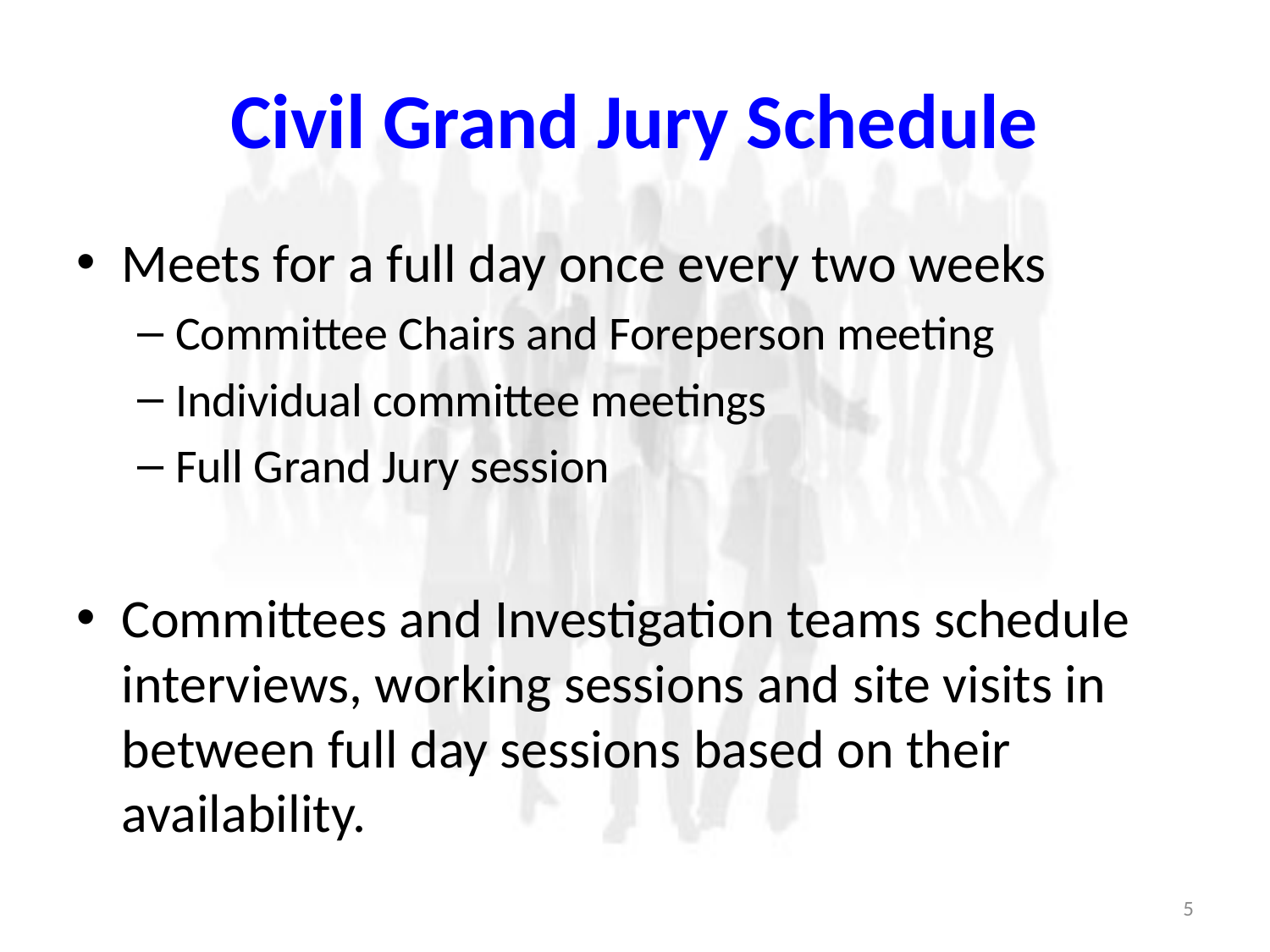

# Civil Grand Jury Schedule
Meets for a full day once every two weeks
Committee Chairs and Foreperson meeting
Individual committee meetings
Full Grand Jury session

Committees and Investigation teams schedule interviews, working sessions and site visits in between full day sessions based on their availability.

5